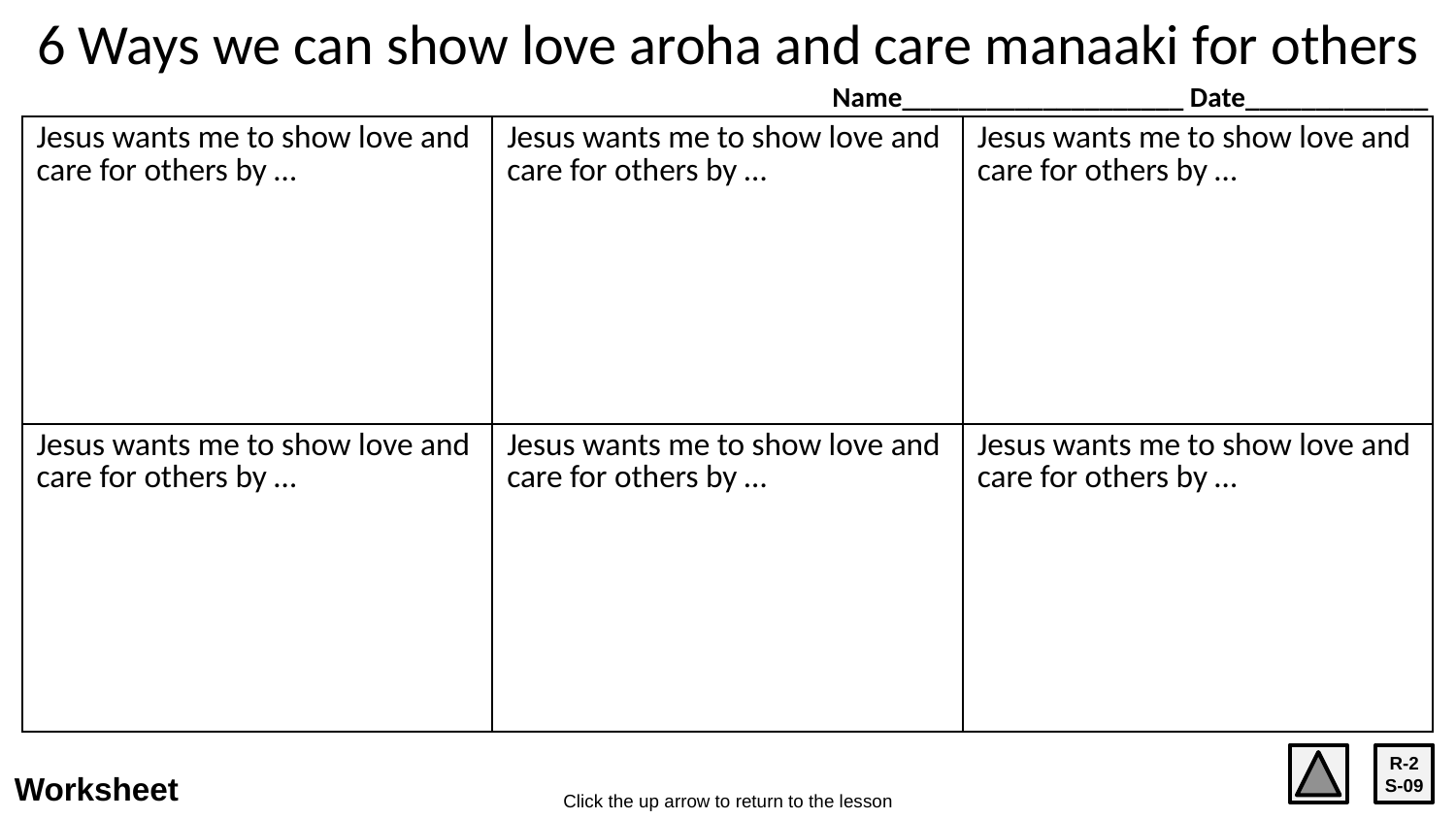

6 Ways we can show love aroha and care manaaki for others
Name____________________ Date_____________
| Jesus wants me to show love and care for others by … | Jesus wants me to show love and care for others by … | Jesus wants me to show love and care for others by … |
| --- | --- | --- |
| Jesus wants me to show love and care for others by … | Jesus wants me to show love and care for others by … | Jesus wants me to show love and care for others by … |

R-2
S-09
Worksheet
Click the up arrow to return to the lesson